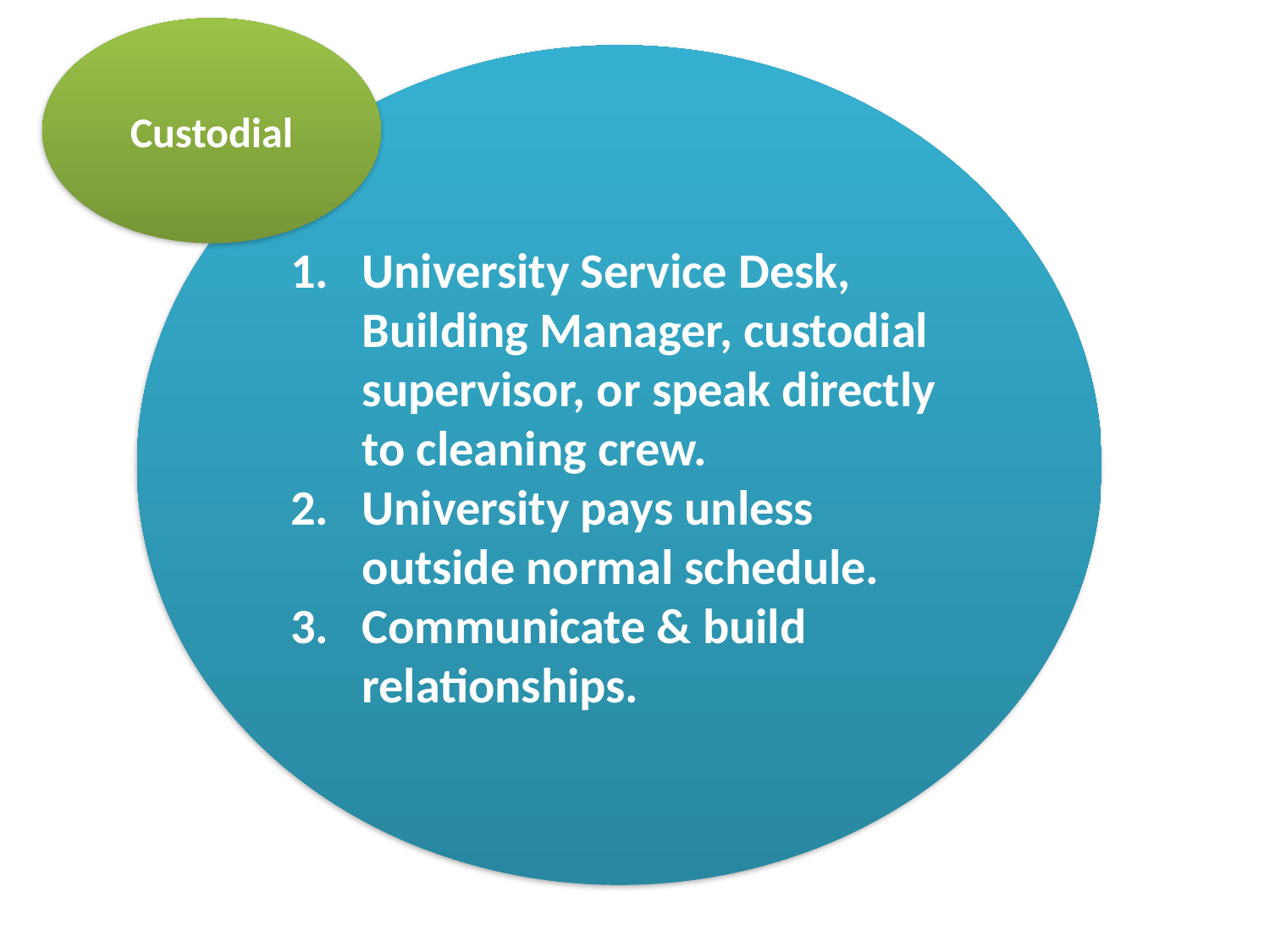

Custodial
#

University Service Desk, Building Manager, custodial supervisor, or speak directly to cleaning crew.
University pays unless outside normal schedule.
Communicate & build relationships.